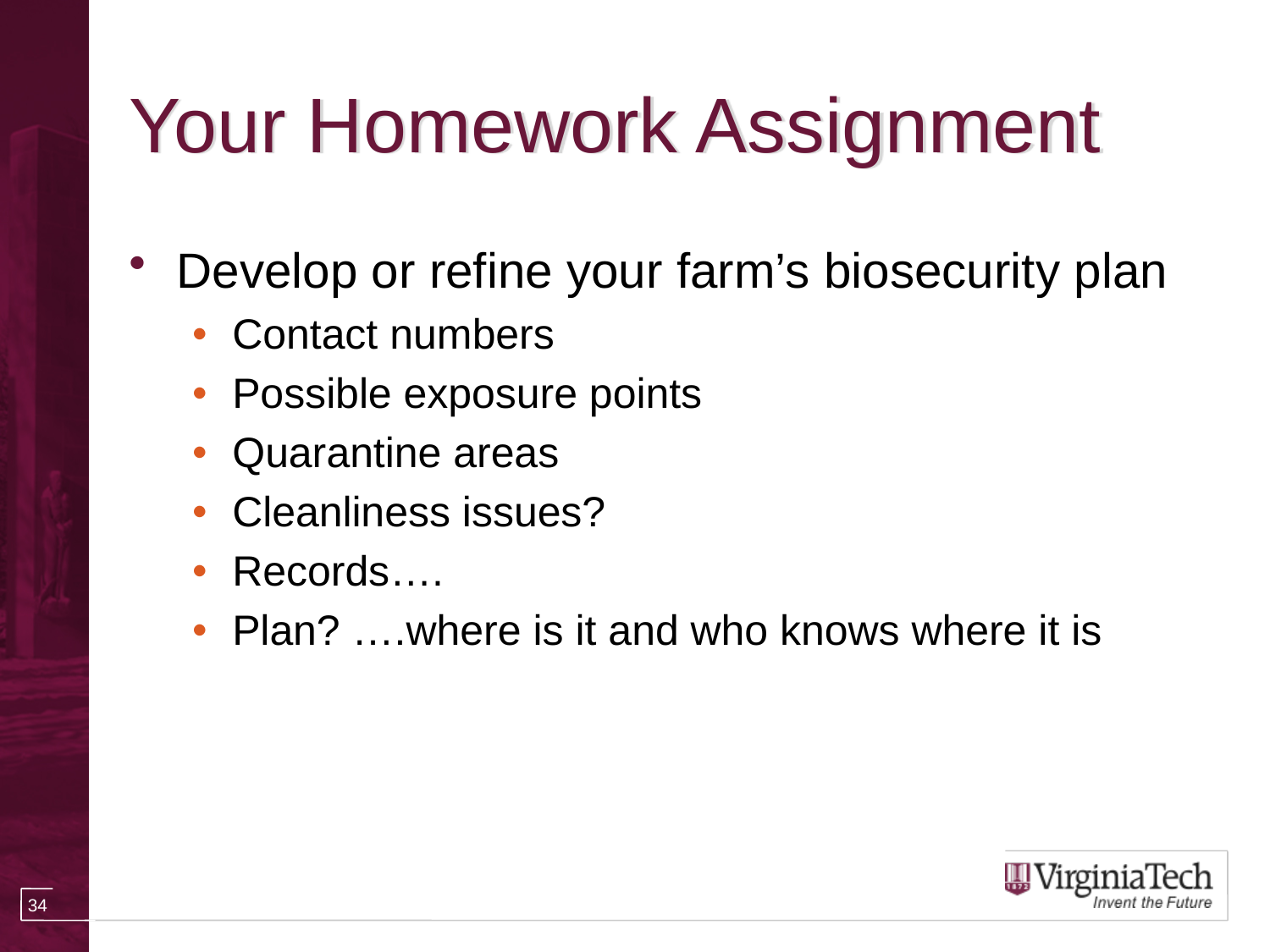

# Your Homework Assignment
Develop or refine your farm’s biosecurity plan
Contact numbers
Possible exposure points
Quarantine areas
Cleanliness issues?
Records….
Plan? ….where is it and who knows where it is
34